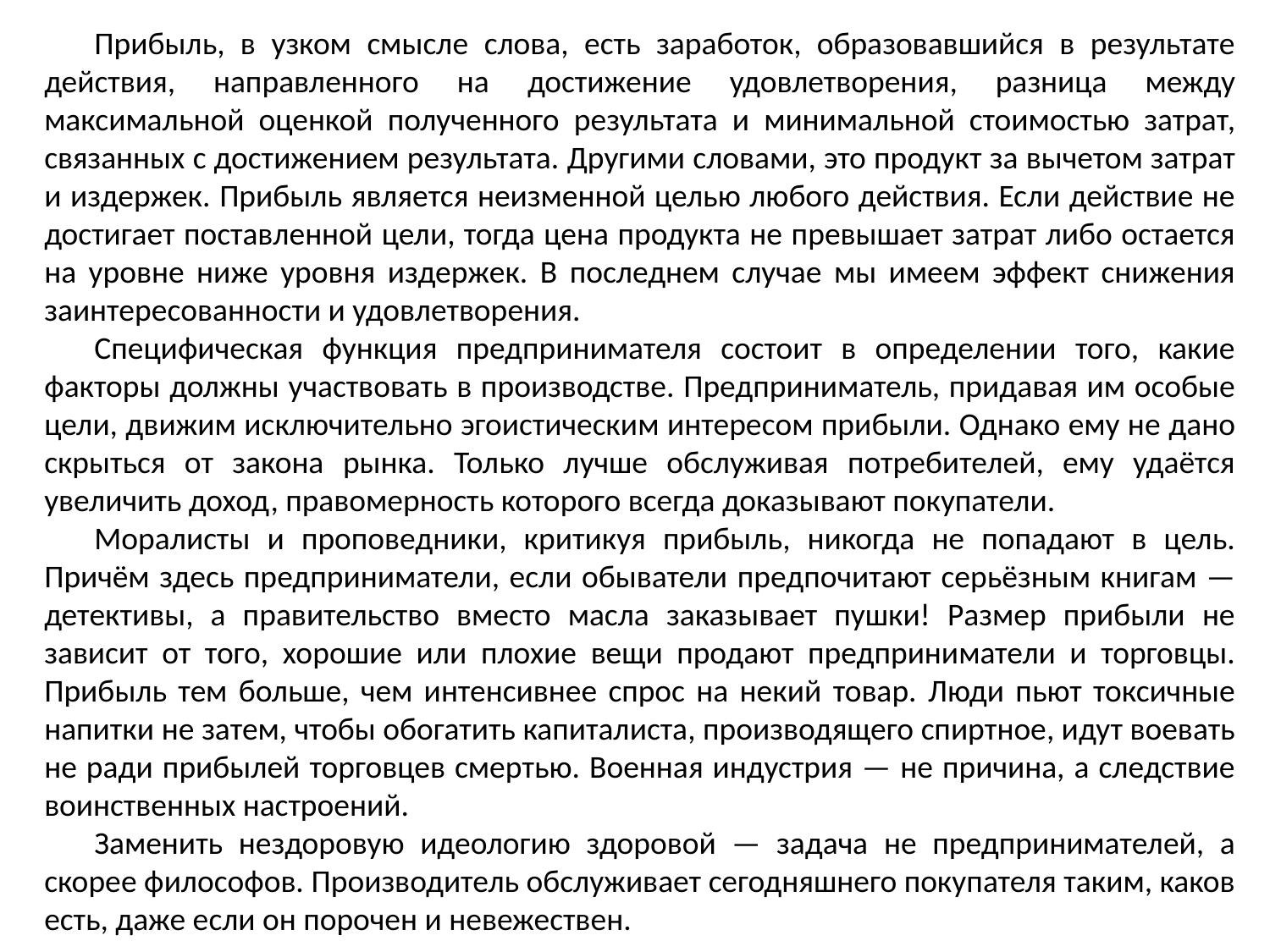

Прибыль, в узком смысле слова, есть заработок, образовавшийся в результате действия, направленного на достижение удовлетворения, разница между максимальной оценкой полученного результата и минимальной стоимостью затрат, связанных с достижением результата. Другими словами, это продукт за вычетом затрат и издержек. Прибыль является неизменной целью любого действия. Если действие не достигает поставленной цели, тогда цена продукта не превышает затрат либо остается на уровне ниже уровня издержек. В последнем случае мы имеем эффект снижения заинтересованности и удовлетворения.
Специфическая функция предпринимателя состоит в определении того, какие факторы должны участвовать в производстве. Предприниматель, придавая им особые цели, движим исключительно эгоистическим интересом прибыли. Однако ему не дано скрыться от закона рынка. Только лучше обслуживая потребителей, ему удаётся увеличить доход, правомерность которого всегда доказывают покупатели.
Моралисты и проповедники, критикуя прибыль, никогда не попадают в цель. Причём здесь предприниматели, если обыватели предпочитают серьёзным книгам — детективы, а правительство вместо масла заказывает пушки! Размер прибыли не зависит от того, хорошие или плохие вещи продают предприниматели и торговцы. Прибыль тем больше, чем интенсивнее спрос на некий товар. Люди пьют токсичные напитки не затем, чтобы обогатить капиталиста, производящего спиртное, идут воевать не ради прибылей торговцев смертью. Военная индустрия — не причина, а следствие воинственных настроений.
Заменить нездоровую идеологию здоровой — задача не предпринимателей, а скорее философов. Производитель обслуживает сегодняшнего покупателя таким, каков есть, даже если он порочен и невежествен.